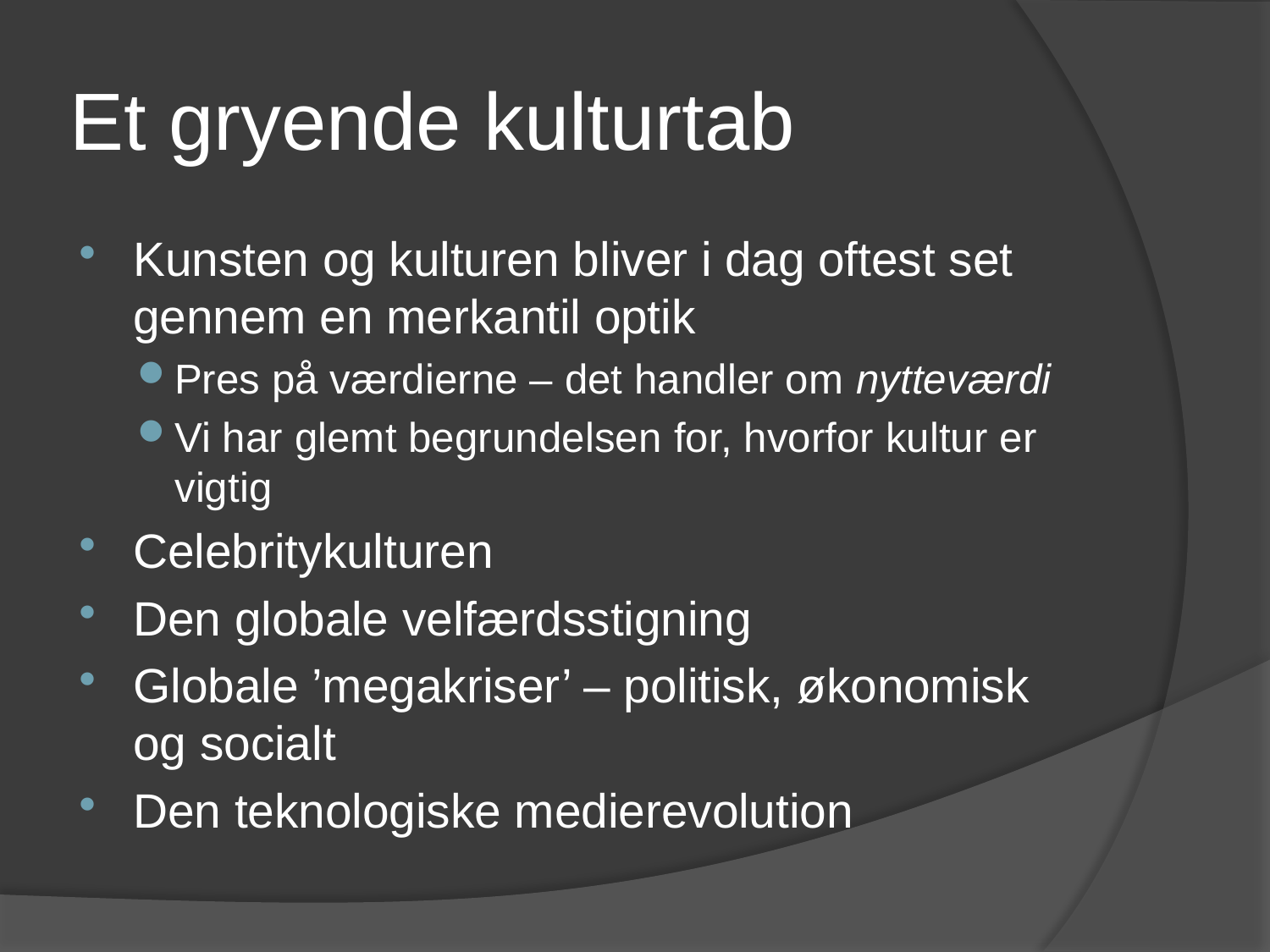

# Et gryende kulturtab
Kunsten og kulturen bliver i dag oftest set gennem en merkantil optik
Pres på værdierne – det handler om nytteværdi
Vi har glemt begrundelsen for, hvorfor kultur er vigtig
Celebritykulturen
Den globale velfærdsstigning
Globale ’megakriser’ – politisk, økonomisk og socialt
Den teknologiske medierevolution